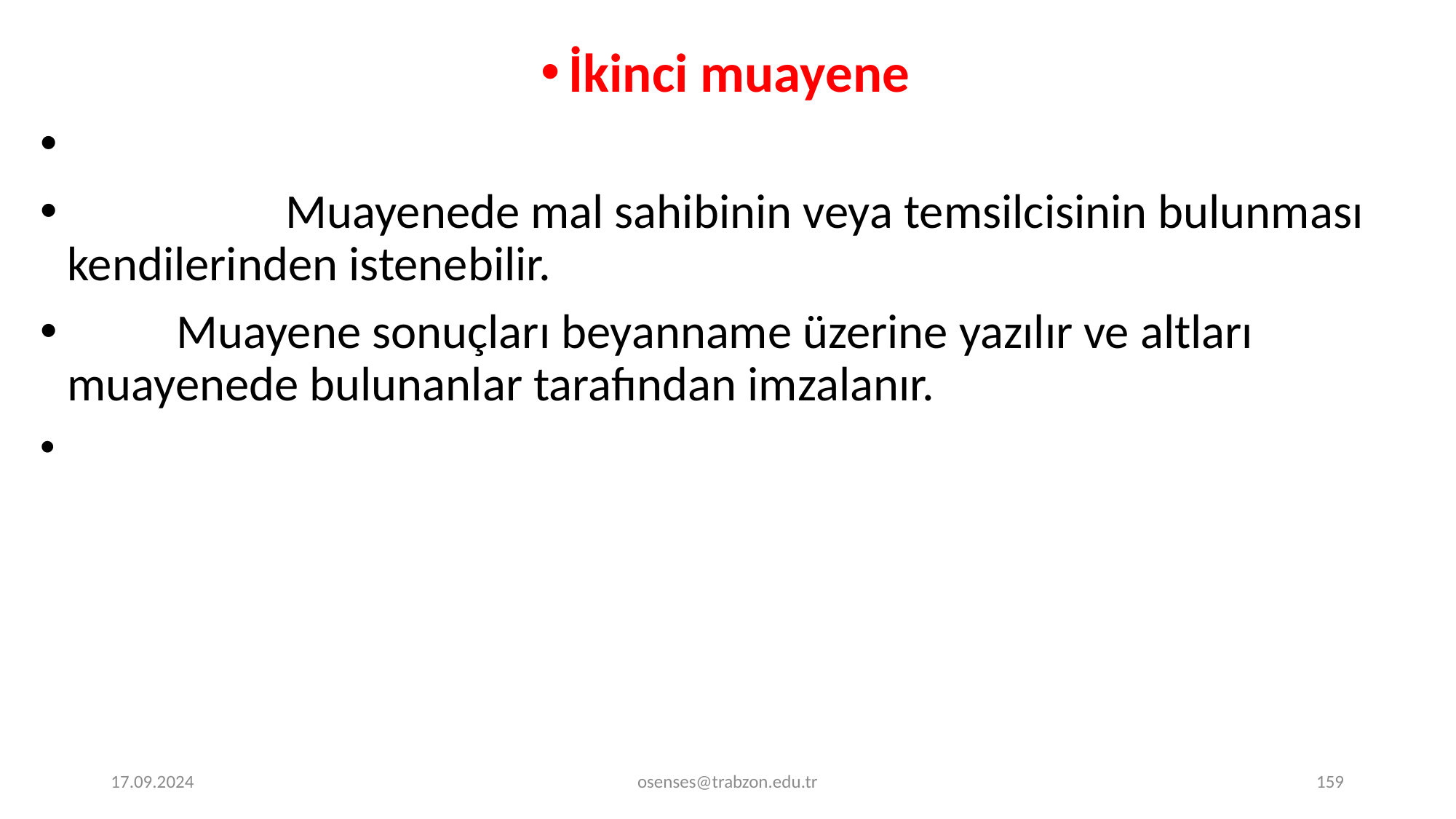

İkinci muayene

		Muayenede mal sahibinin veya temsilcisinin bulunması kendilerinden istenebilir.
	Muayene sonuçları beyanname üzerine yazılır ve altları muayenede bulunanlar tarafından imzalanır.

17.09.2024
osenses@trabzon.edu.tr
159